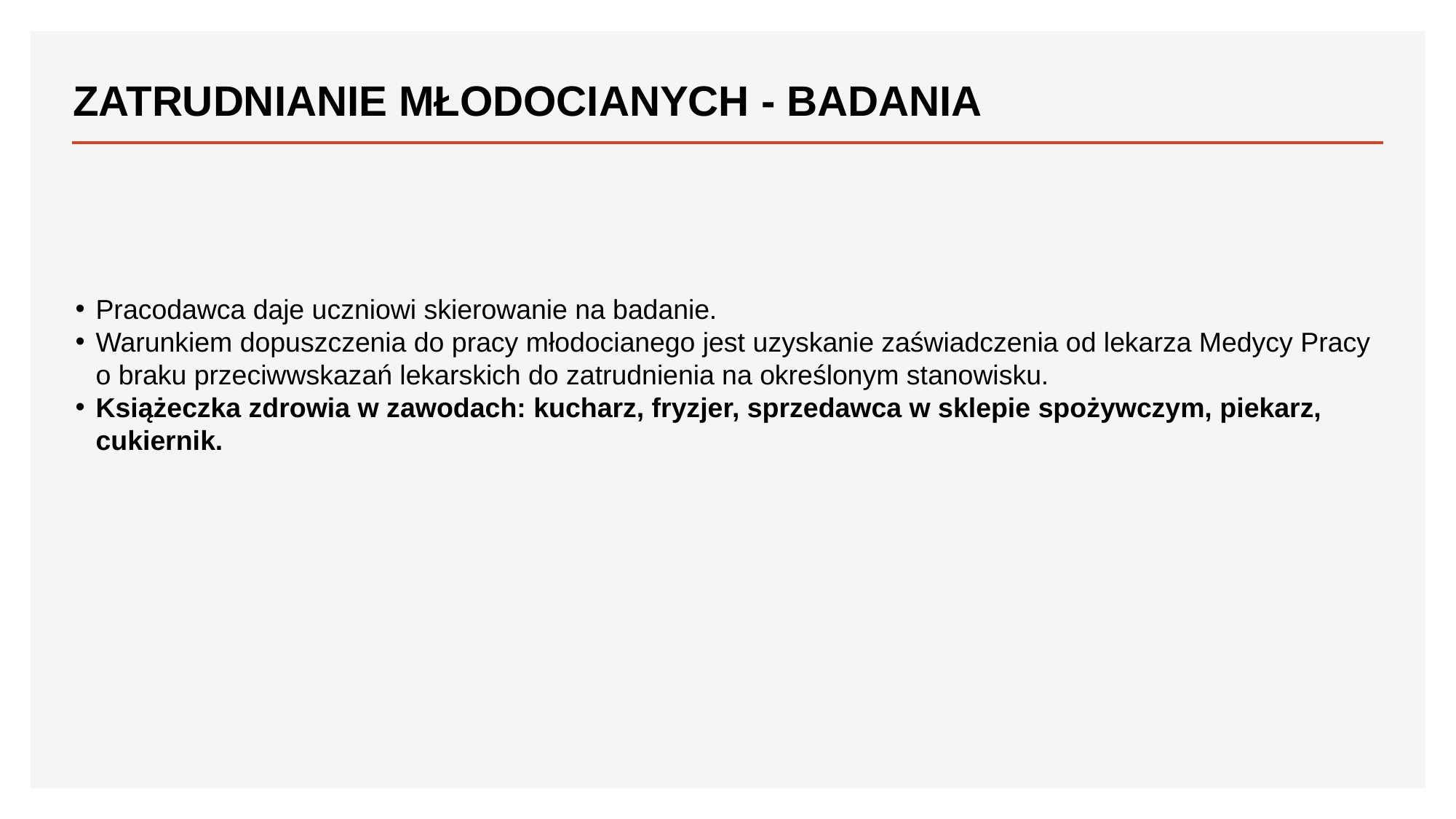

# ZATRUDNIANIE MŁODOCIANYCH - BADANIA
Pracodawca daje uczniowi skierowanie na badanie.
Warunkiem dopuszczenia do pracy młodocianego jest uzyskanie zaświadczenia od lekarza Medycy Pracy o braku przeciwwskazań lekarskich do zatrudnienia na określonym stanowisku.
Książeczka zdrowia w zawodach: kucharz, fryzjer, sprzedawca w sklepie spożywczym, piekarz, cukiernik.